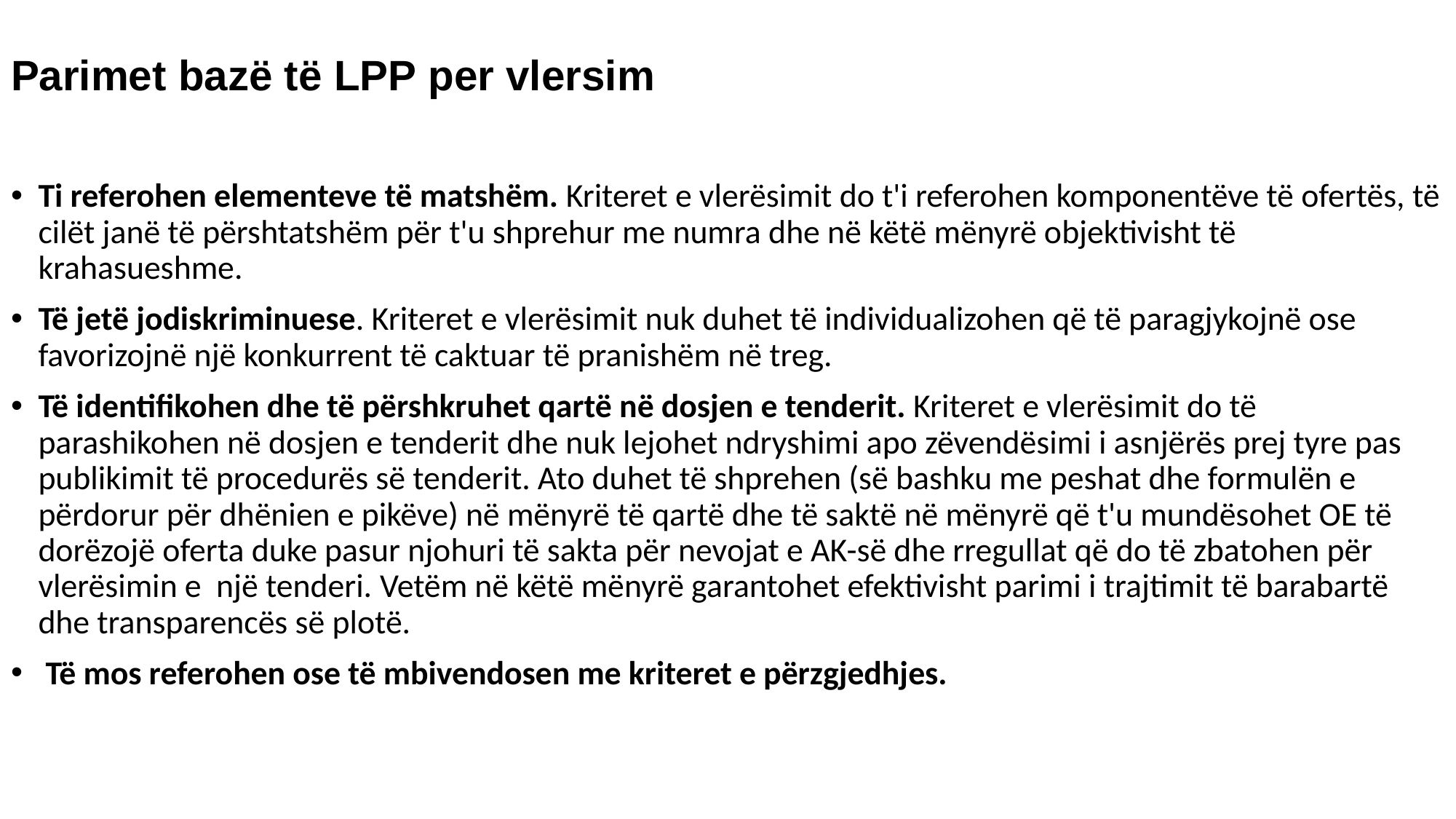

# Parimet bazë të LPP per vlersim
Ti referohen elementeve të matshëm. Kriteret e vlerësimit do t'i referohen komponentëve të ofertës, të cilët janë të përshtatshëm për t'u shprehur me numra dhe në këtë mënyrë objektivisht të krahasueshme.
Të jetë jodiskriminuese. Kriteret e vlerësimit nuk duhet të individualizohen që të paragjykojnë ose favorizojnë një konkurrent të caktuar të pranishëm në treg.
Të identifikohen dhe të përshkruhet qartë në dosjen e tenderit. Kriteret e vlerësimit do të parashikohen në dosjen e tenderit dhe nuk lejohet ndryshimi apo zëvendësimi i asnjërës prej tyre pas publikimit të procedurës së tenderit. Ato duhet të shprehen (së bashku me peshat dhe formulën e përdorur për dhënien e pikëve) në mënyrë të qartë dhe të saktë në mënyrë që t'u mundësohet OE të dorëzojë oferta duke pasur njohuri të sakta për nevojat e AK-së dhe rregullat që do të zbatohen për vlerësimin e  një tenderi. Vetëm në këtë mënyrë garantohet efektivisht parimi i trajtimit të barabartë dhe transparencës së plotë.
 Të mos referohen ose të mbivendosen me kriteret e përzgjedhjes.